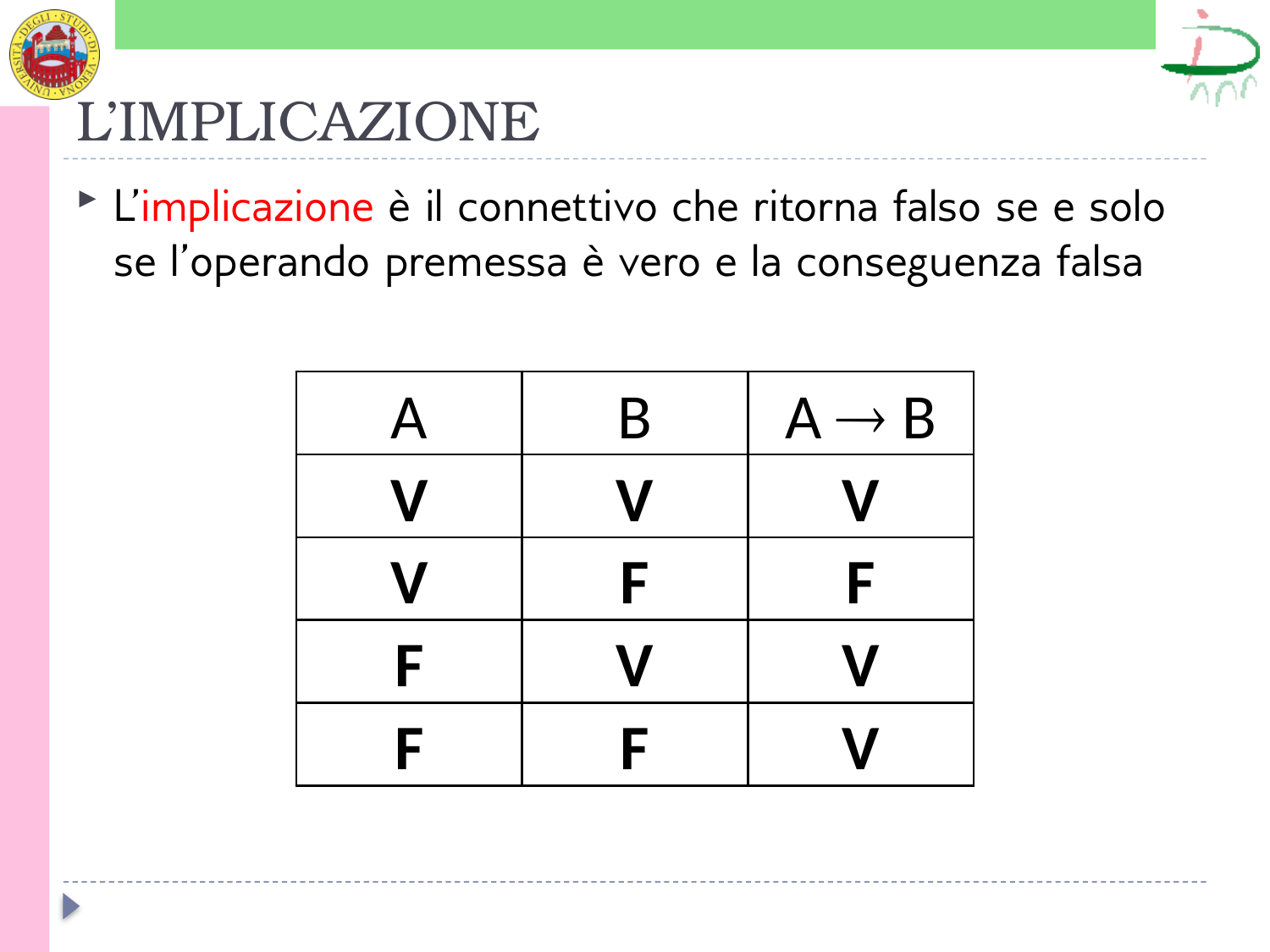

# L’IMPLICAZIONE
L’implicazione è il connettivo che ritorna falso se e solo se l’operando premessa è vero e la conseguenza falsa

| A | B | A → B |
| --- | --- | --- |
| V | V | V |
| V | F | F |
| F | V | V |
| F | F | V |